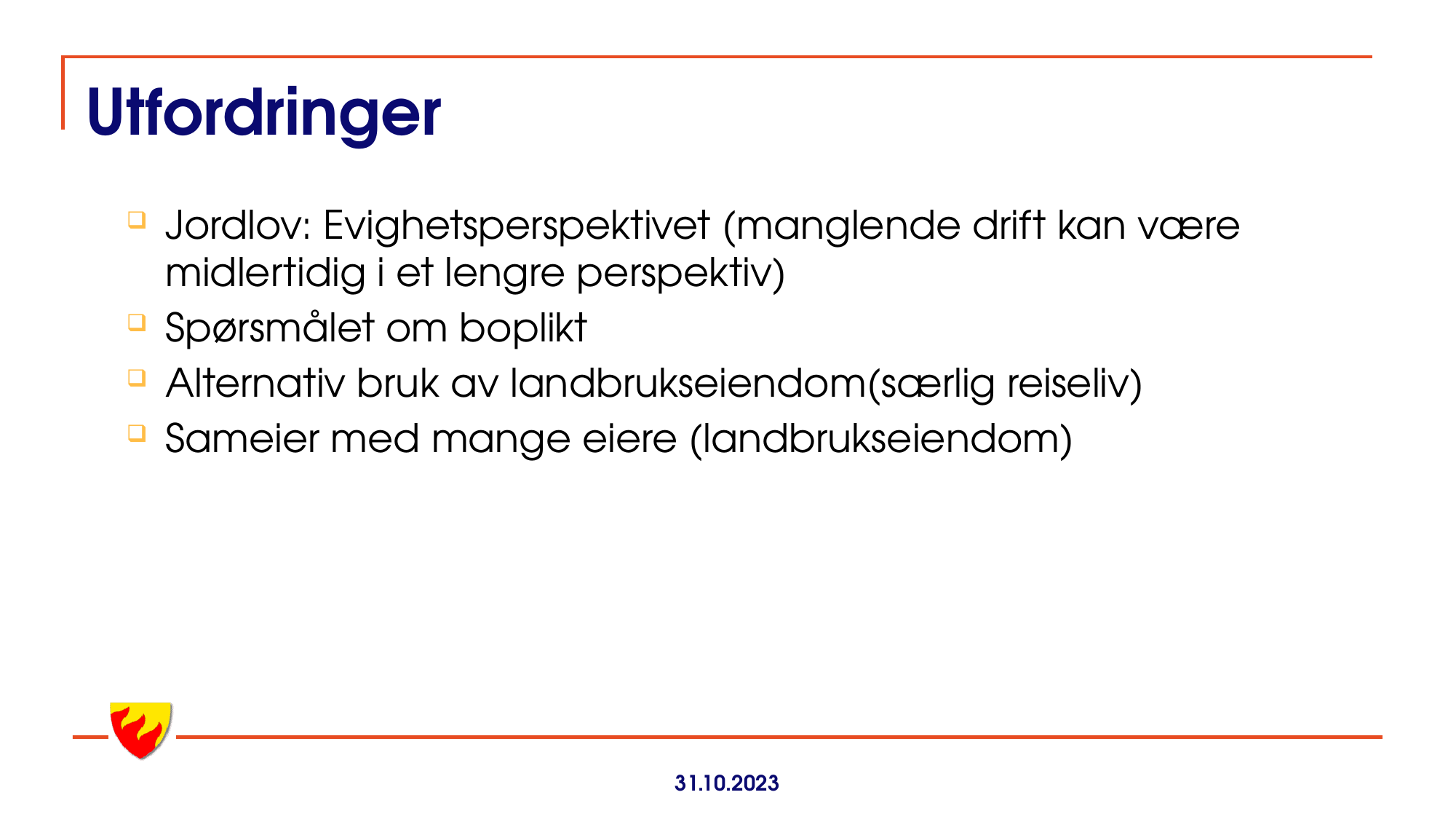

# Utfordringer
Jordlov: Evighetsperspektivet (manglende drift kan være midlertidig i et lengre perspektiv)
Spørsmålet om boplikt
Alternativ bruk av landbrukseiendom(særlig reiseliv)
Sameier med mange eiere (landbrukseiendom)
31.10.2023